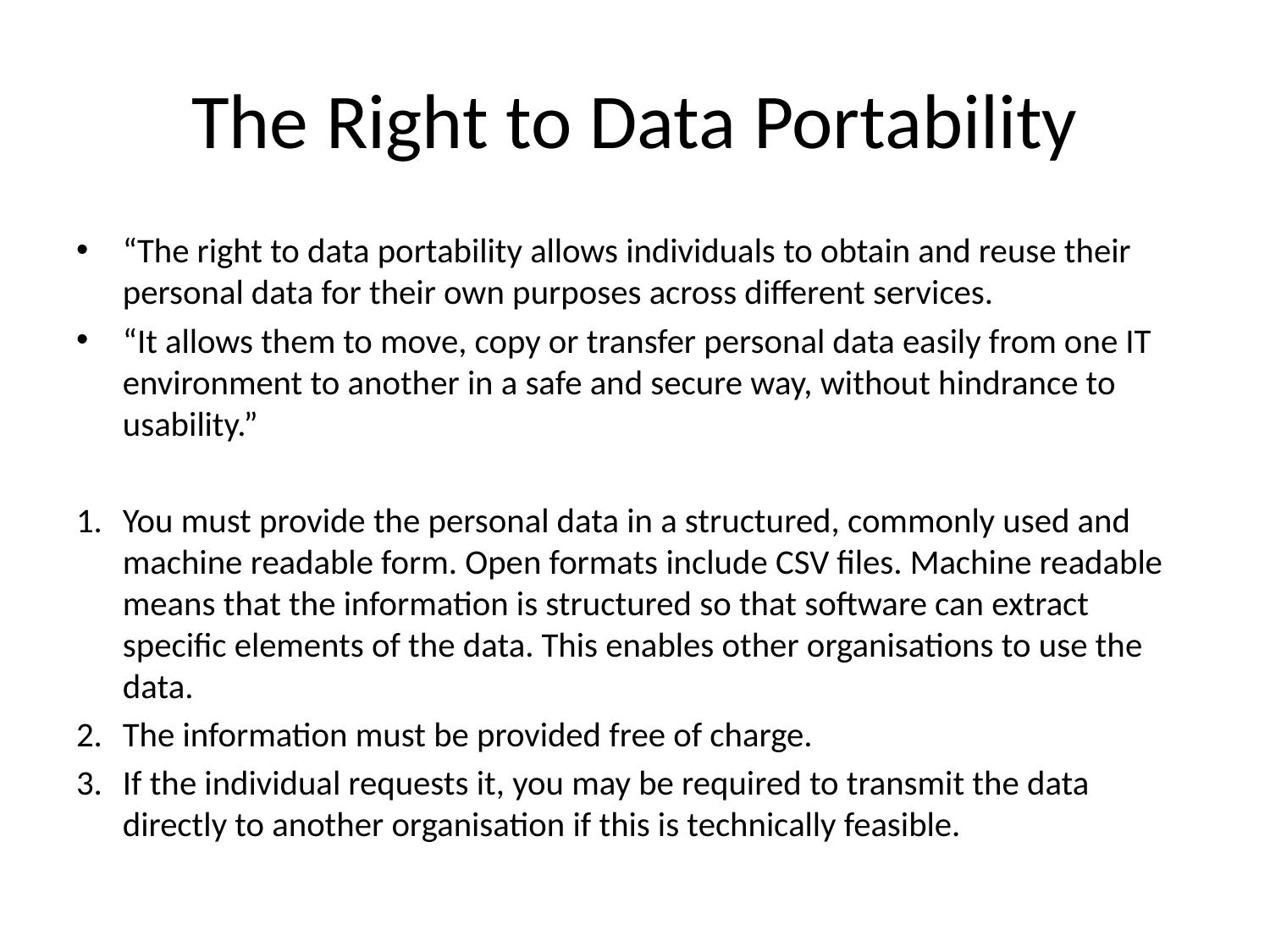

# The Right to Data Portability
“The right to data portability allows individuals to obtain and reuse their personal data for their own purposes across different services.
“It allows them to move, copy or transfer personal data easily from one IT environment to another in a safe and secure way, without hindrance to usability.”

You must provide the personal data in a structured, commonly used and machine readable form. Open formats include CSV files. Machine readable means that the information is structured so that software can extract specific elements of the data. This enables other organisations to use the data.
The information must be provided free of charge.
If the individual requests it, you may be required to transmit the data directly to another organisation if this is technically feasible.